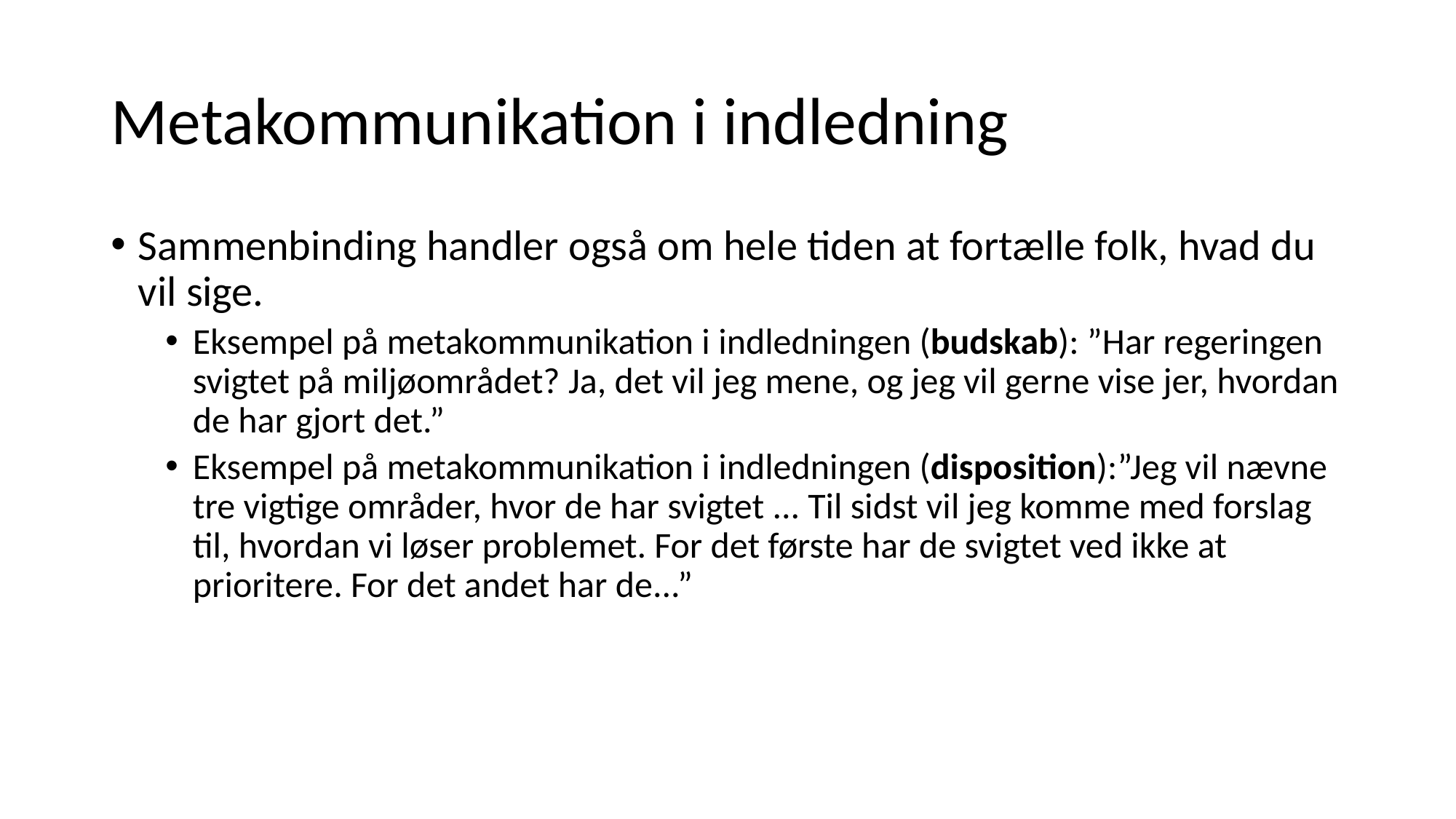

# Metakommunikation i indledning
Sammenbinding handler også om hele tiden at fortælle folk, hvad du vil sige.
Eksempel på metakommunikation i indledningen (budskab): ”Har regeringen svigtet på mil­jøområdet? Ja, det vil jeg mene, og jeg vil gerne vise jer, hvordan de har gjort det.”
Eksempel på metakommunikation i indledningen (disposition):”Jeg vil nævne tre vigtige områder, hvor de har svigtet ... Til sidst vil jeg komme med forslag til, hvordan vi løser problemet. For det første har de svigtet ved ikke at prioritere. For det andet har de...”